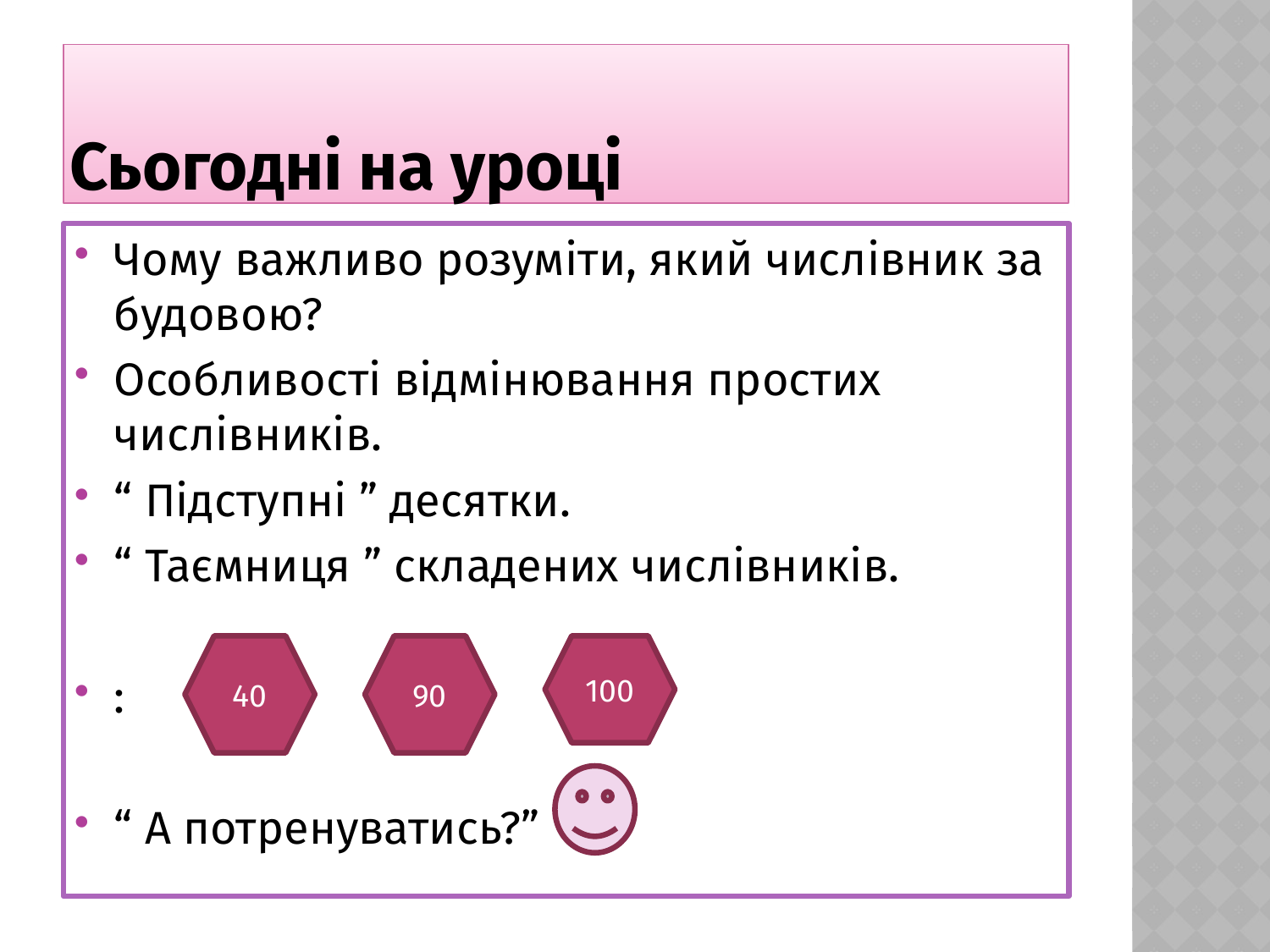

# Сьогодні на уроці
Чому важливо розуміти, який числівник за будовою?
Особливості відмінювання простих числівників.
“ Підступні ” десятки.
“ Таємниця ” складених числівників.

:

“ А потренуватись?”
40
90
100